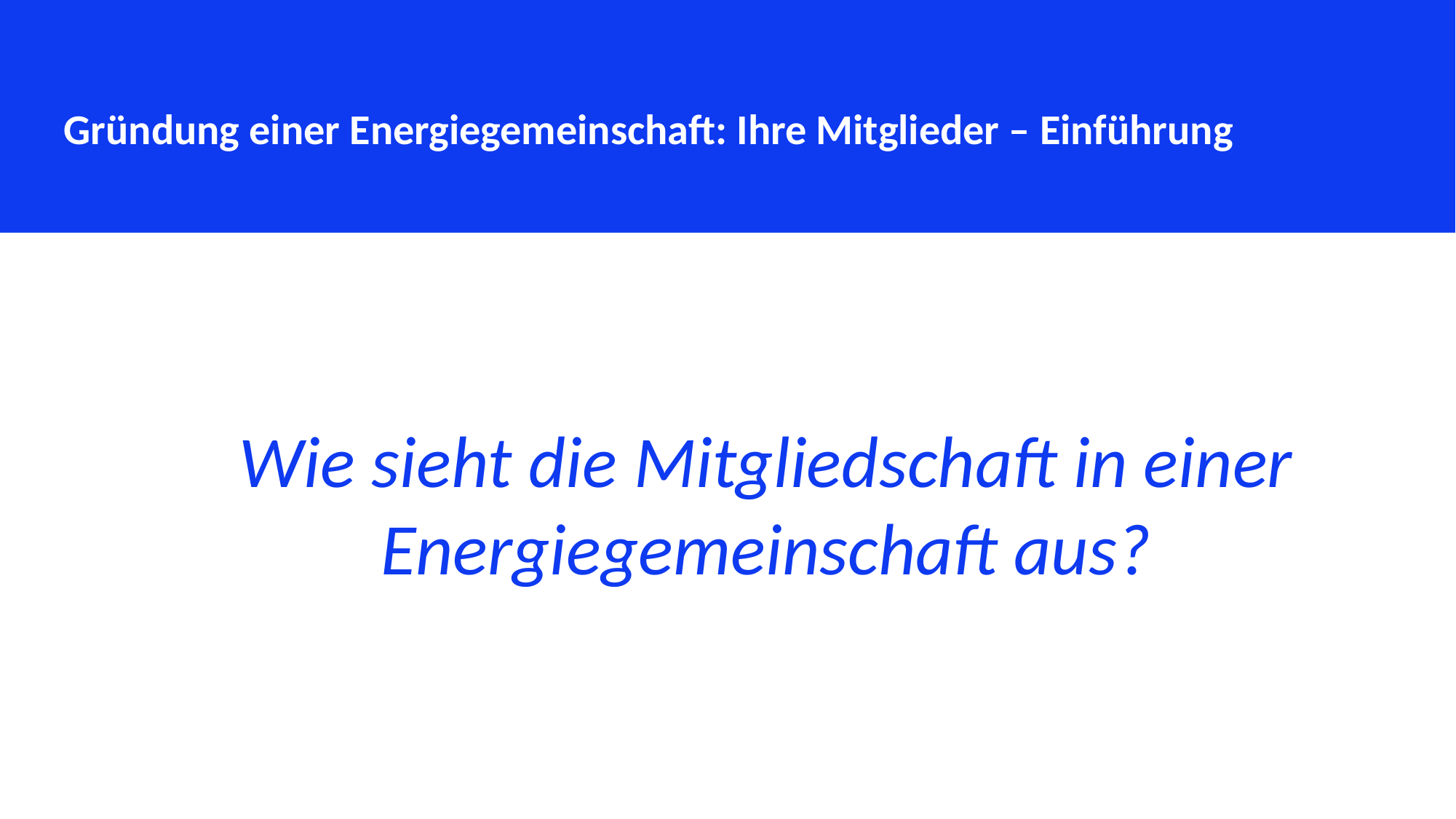

Gründung einer Energiegemeinschaft: Ihre Mitglieder – Einführung

Wie sieht die Mitgliedschaft in einer Energiegemeinschaft aus?